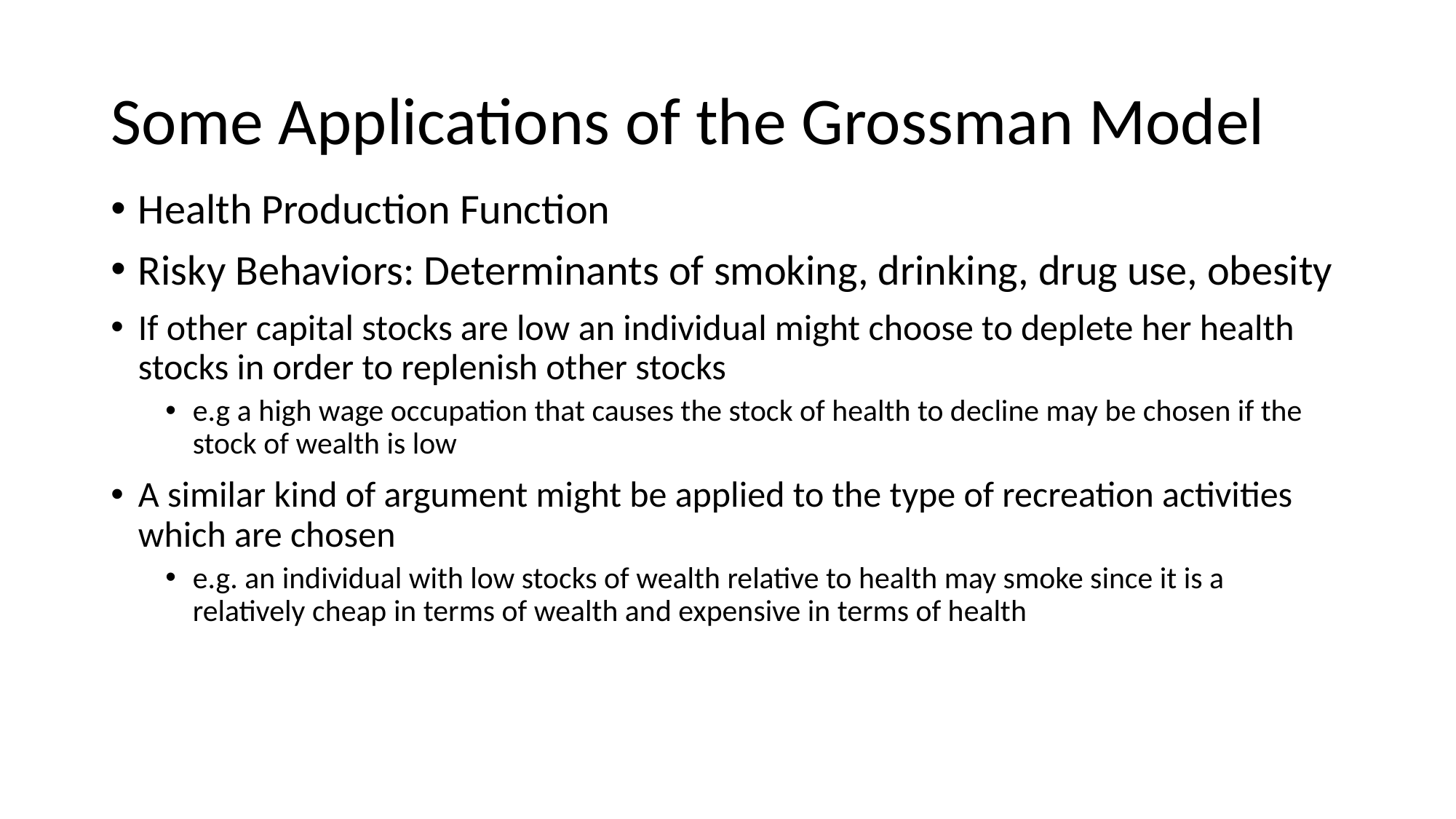

# Some Applications of the Grossman Model
Health Production Function
Risky Behaviors: Determinants of smoking, drinking, drug use, obesity
If other capital stocks are low an individual might choose to deplete her health stocks in order to replenish other stocks
e.g a high wage occupation that causes the stock of health to decline may be chosen if the stock of wealth is low
A similar kind of argument might be applied to the type of recreation activities which are chosen
e.g. an individual with low stocks of wealth relative to health may smoke since it is a relatively cheap in terms of wealth and expensive in terms of health